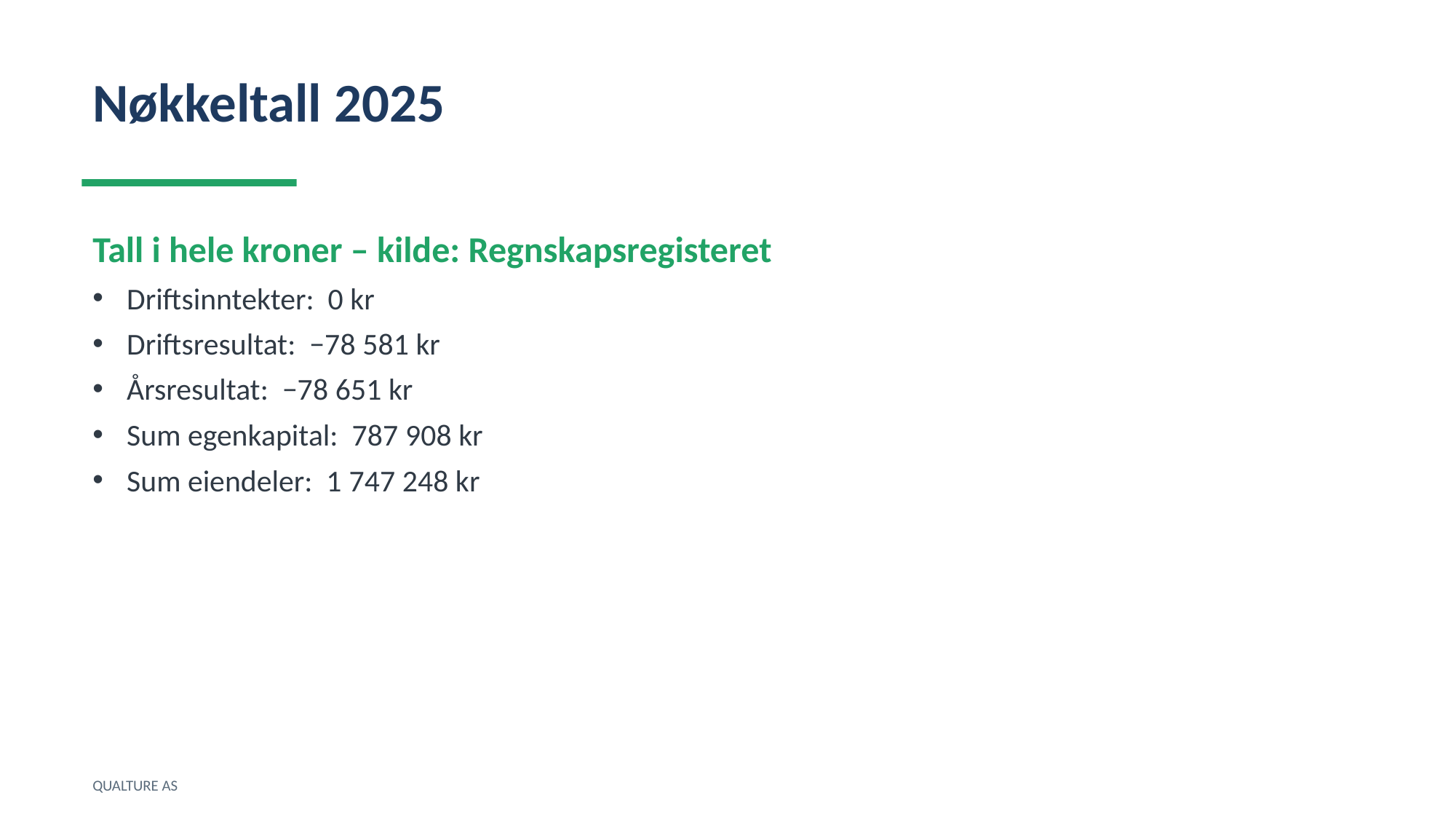

Nøkkeltall 2025

Tall i hele kroner – kilde: Regnskapsregisteret
Driftsinntekter:  0 kr
Driftsresultat:  −78 581 kr
Årsresultat:  −78 651 kr
Sum egenkapital:  787 908 kr
Sum eiendeler:  1 747 248 kr
QUALTURE AS